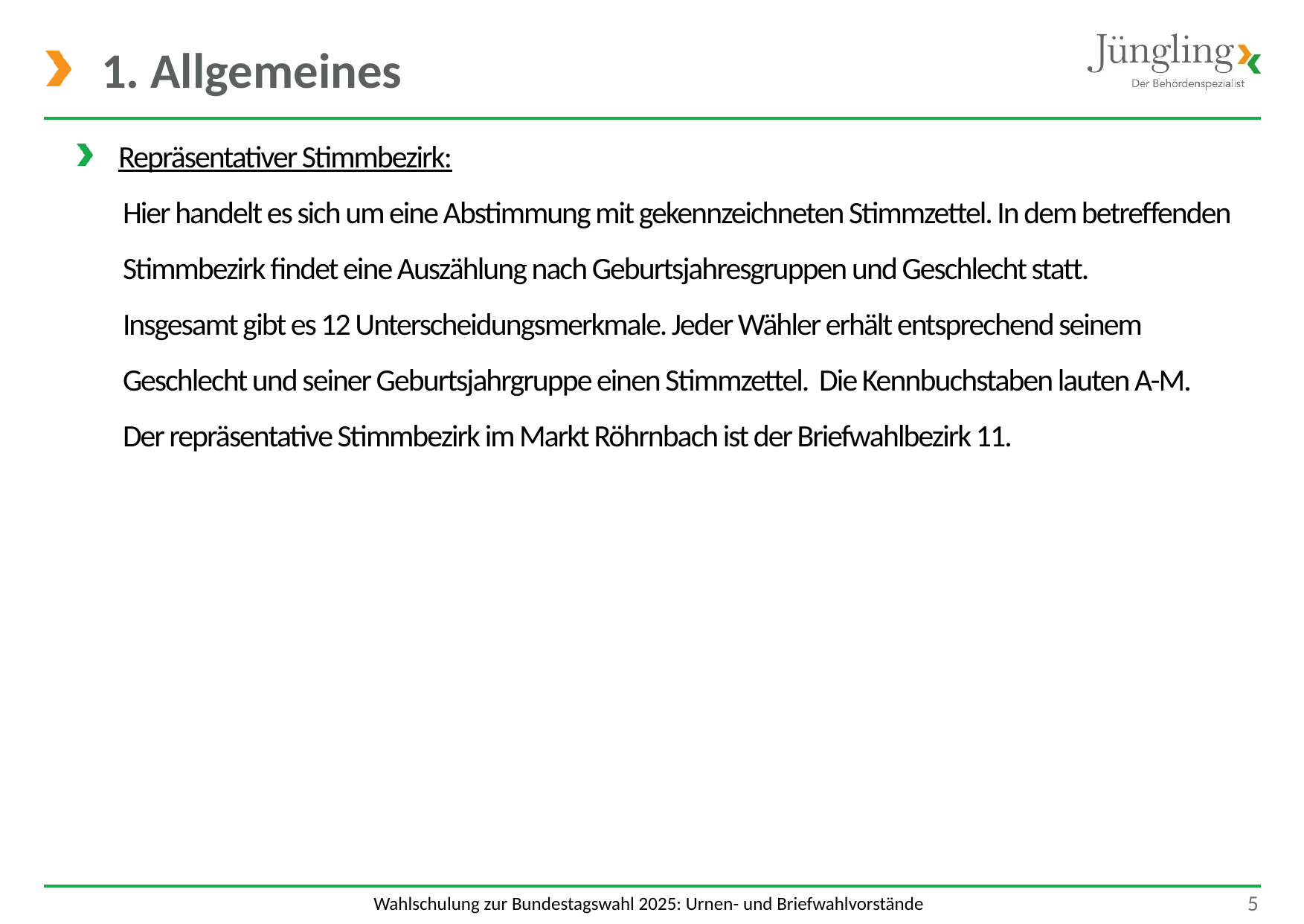

# 1. Allgemeines
Repräsentativer Stimmbezirk:
        Hier handelt es sich um eine Abstimmung mit gekennzeichneten Stimmzettel. In dem betreffenden
        Stimmbezirk findet eine Auszählung nach Geburtsjahresgruppen und Geschlecht statt.
        Insgesamt gibt es 12 Unterscheidungsmerkmale. Jeder Wähler erhält entsprechend seinem
        Geschlecht und seiner Geburtsjahrgruppe einen Stimmzettel.  Die Kennbuchstaben lauten A-M.
        Der repräsentative Stimmbezirk im Markt Röhrnbach ist der Briefwahlbezirk 11.

     5